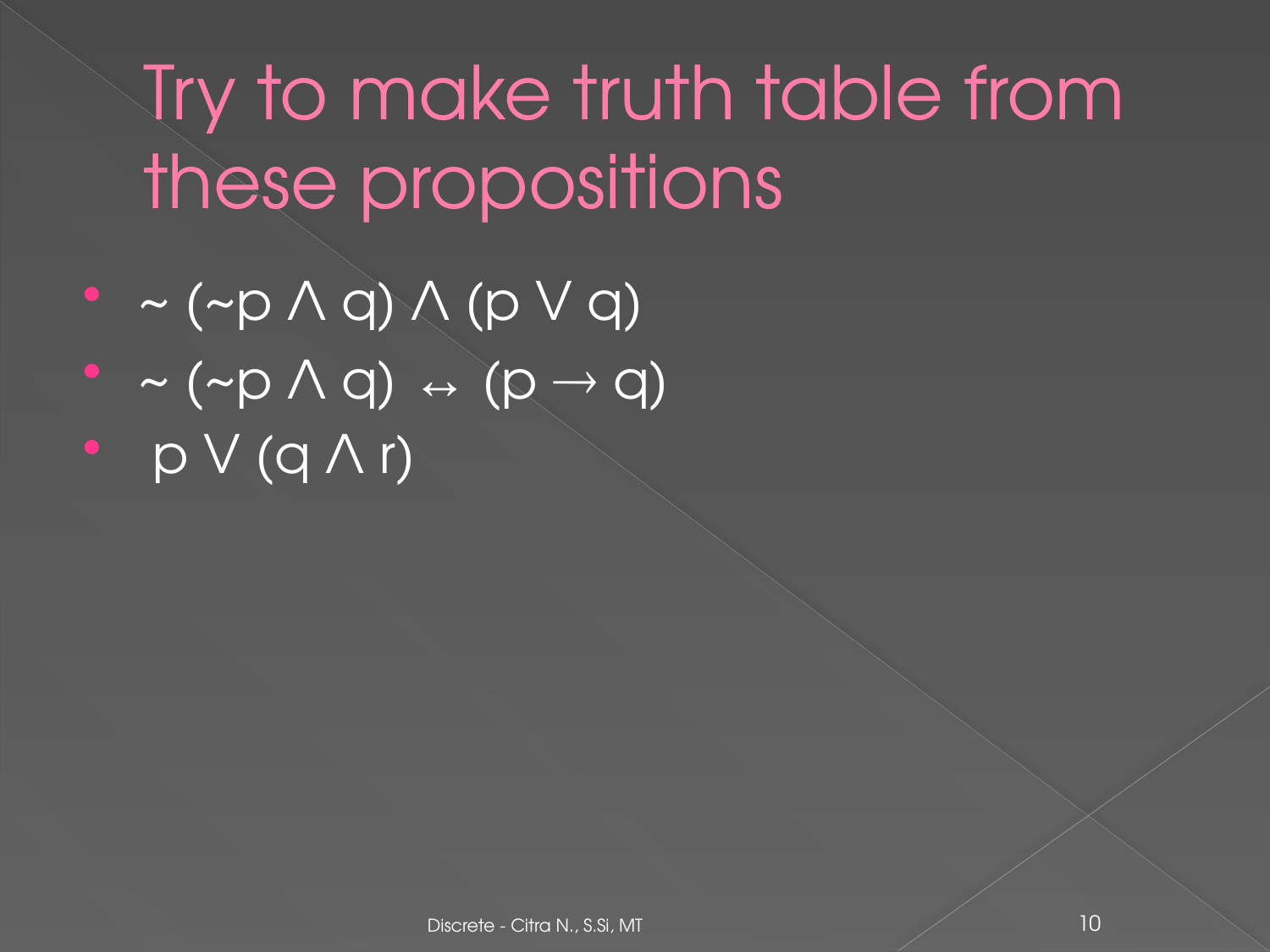

# Try to make truth table from these propositions
~ (~p Λ q) Λ (p V q)
~ (~p Λ q) ↔ (p → q)
 p V (q Λ r)

Discrete - Citra N., S.Si, MT
10